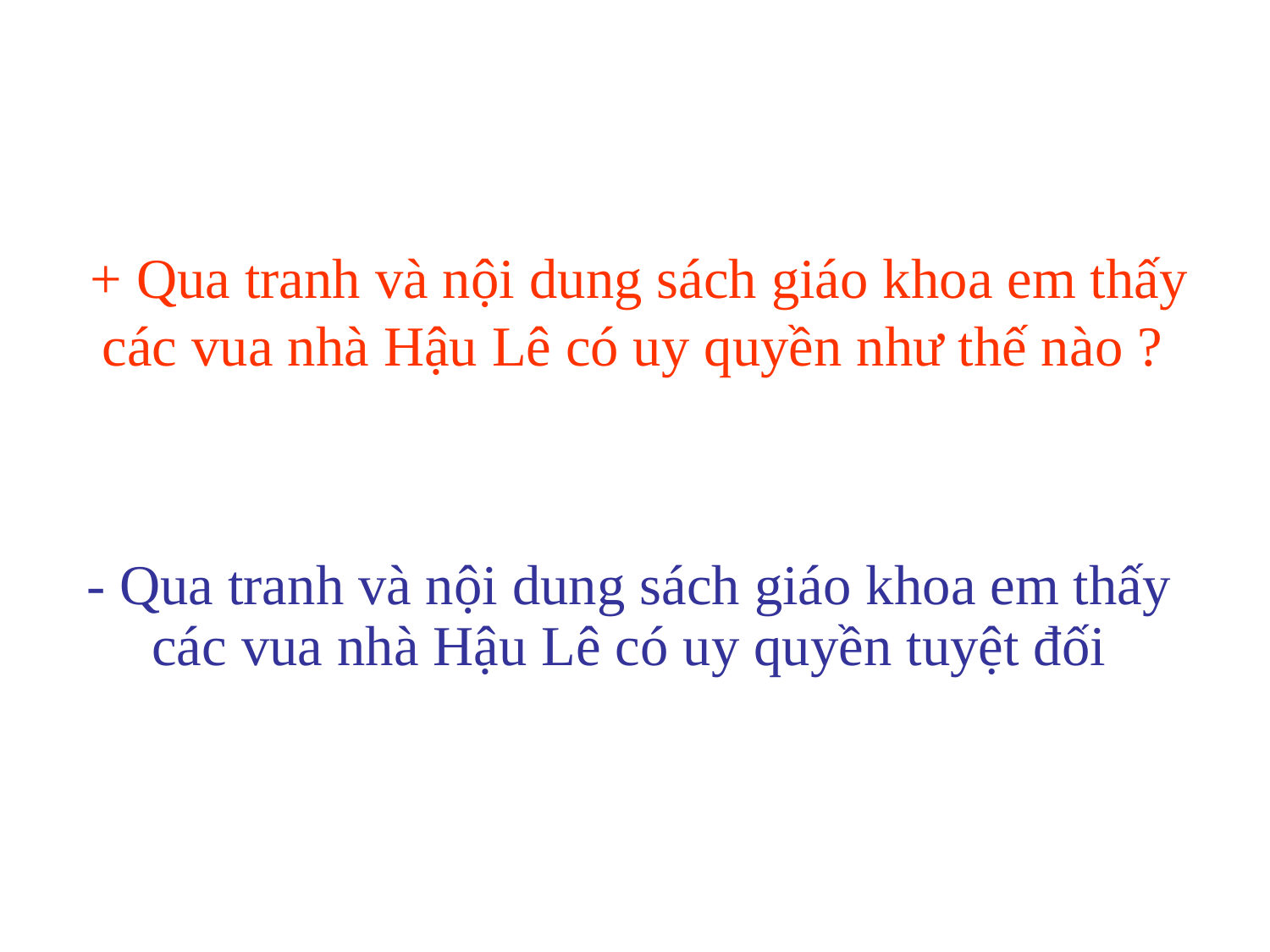

# + Qua tranh và nội dung sách giáo khoa em thấy các vua nhà Hậu Lê có uy quyền như thế nào ?
- Qua tranh và nội dung sách giáo khoa em thấy các vua nhà Hậu Lê có uy quyền tuyệt đối